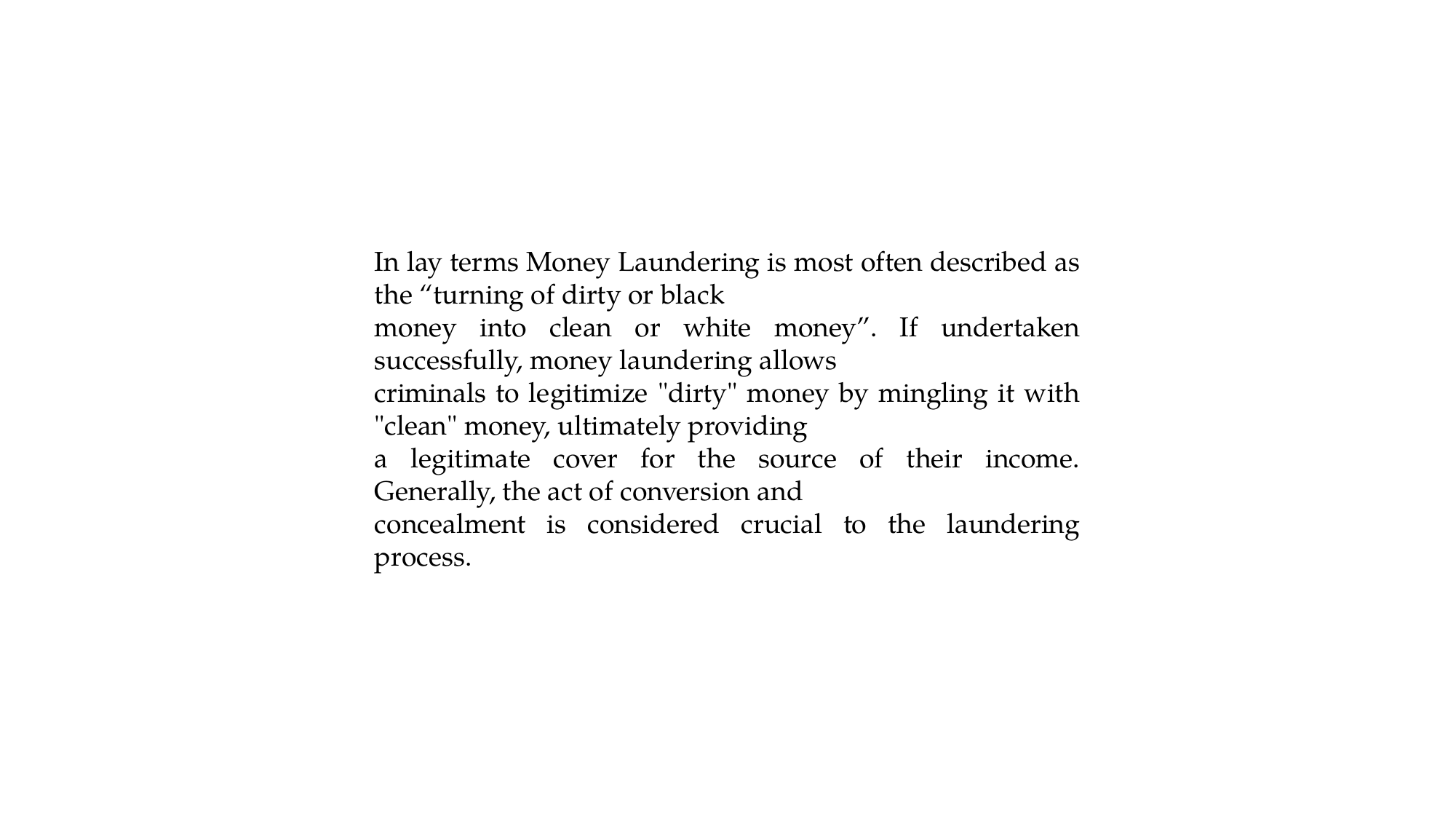

In lay terms Money Laundering is most often described as the “turning of dirty or black
money into clean or white money”. If undertaken successfully, money laundering allows
criminals to legitimize "dirty" money by mingling it with "clean" money, ultimately providing
a legitimate cover for the source of their income. Generally, the act of conversion and
concealment is considered crucial to the laundering process.